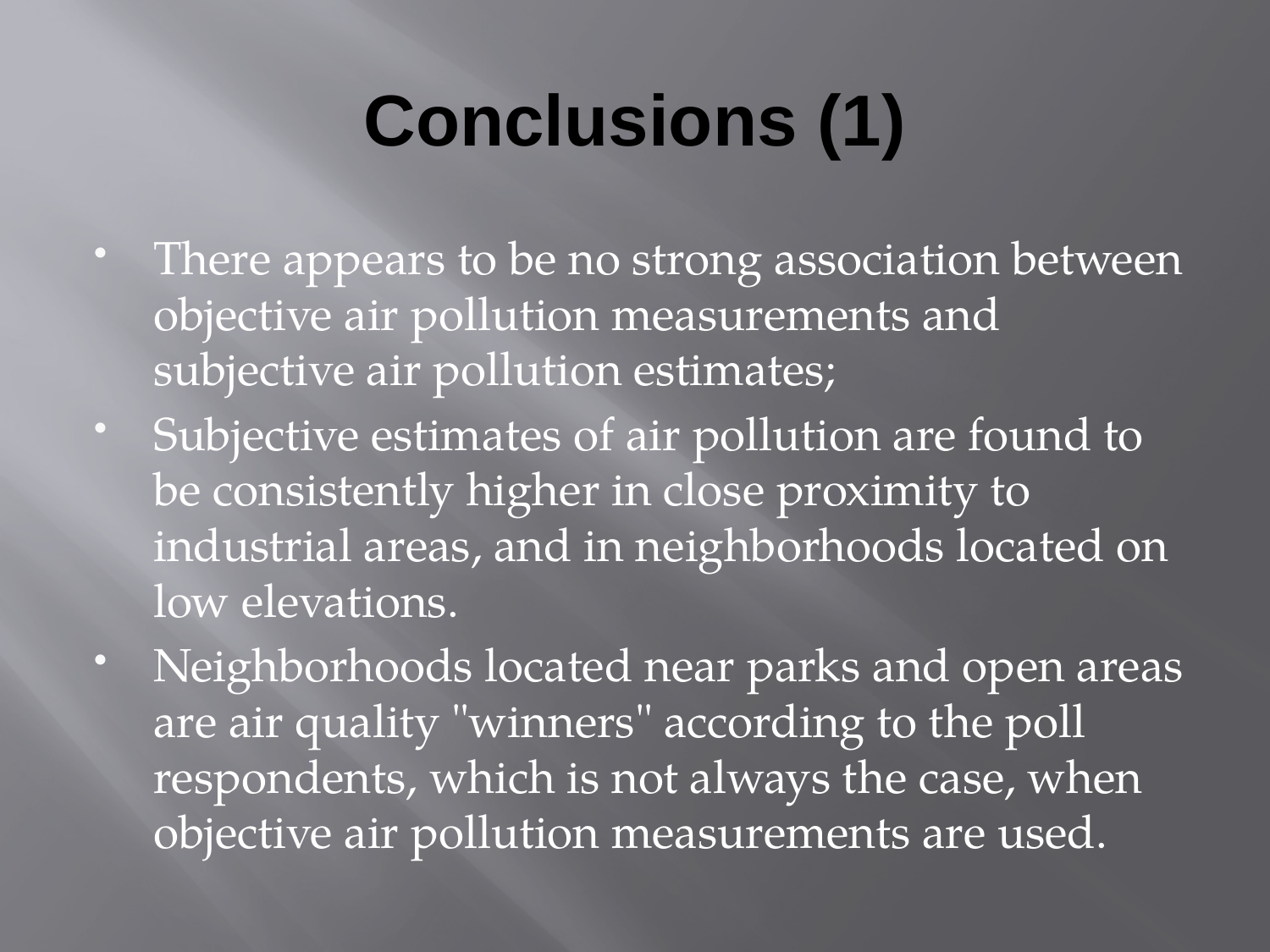

# Conclusions (1)
There appears to be no strong association between objective air pollution measurements and subjective air pollution estimates;
Subjective estimates of air pollution are found to be consistently higher in close proximity to industrial areas, and in neighborhoods located on low elevations.
Neighborhoods located near parks and open areas are air quality "winners" according to the poll respondents, which is not always the case, when objective air pollution measurements are used.